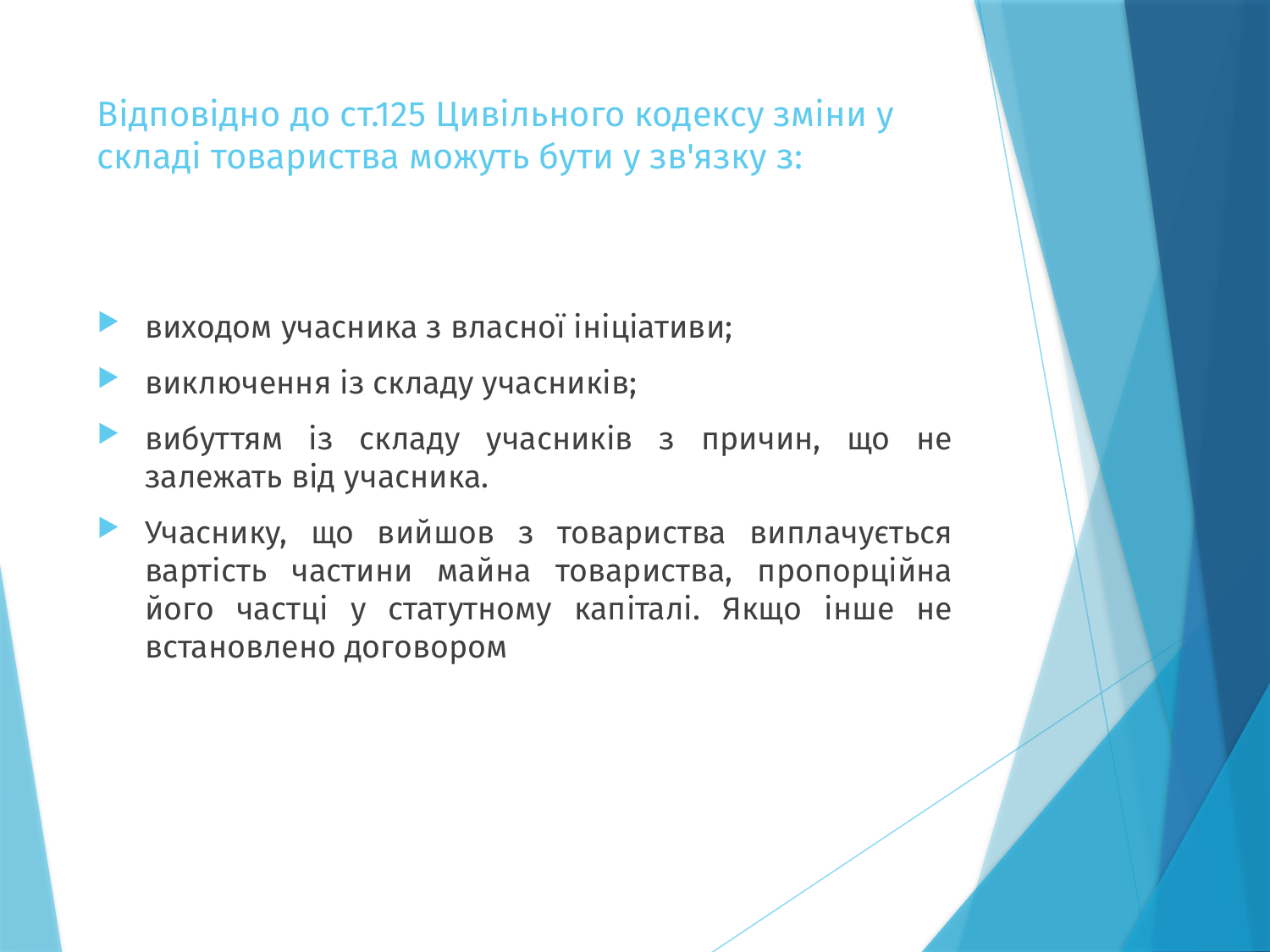

# Відповідно до ст.125 Цивільного кодексу зміни у складі товариства можуть бути у зв'язку з:
виходом учасника з власної ініціативи;
виключення із складу учасників;
вибуттям із складу учасників з причин, що не залежать від учасника.
Учаснику, що вийшов з товариства виплачується вартість частини майна товариства, пропорційна його частці у статутному капіталі. Якщо інше не встановлено договором